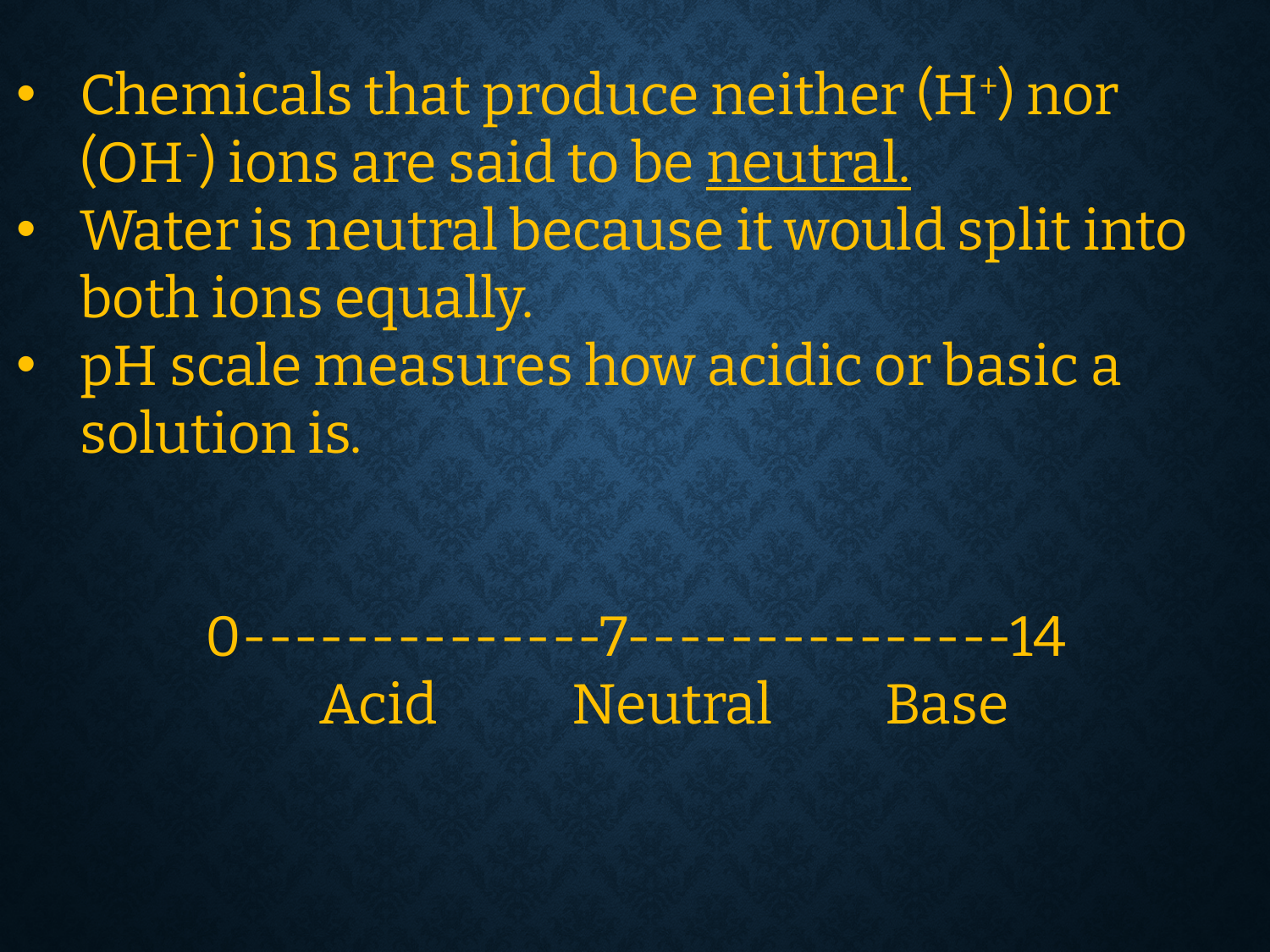

Chemicals that produce neither (H+) nor (OH-) ions are said to be neutral.
Water is neutral because it would split into both ions equally.
pH scale measures how acidic or basic a solution is.

 0--------------7---------------14
      Acid            Neutral          Base